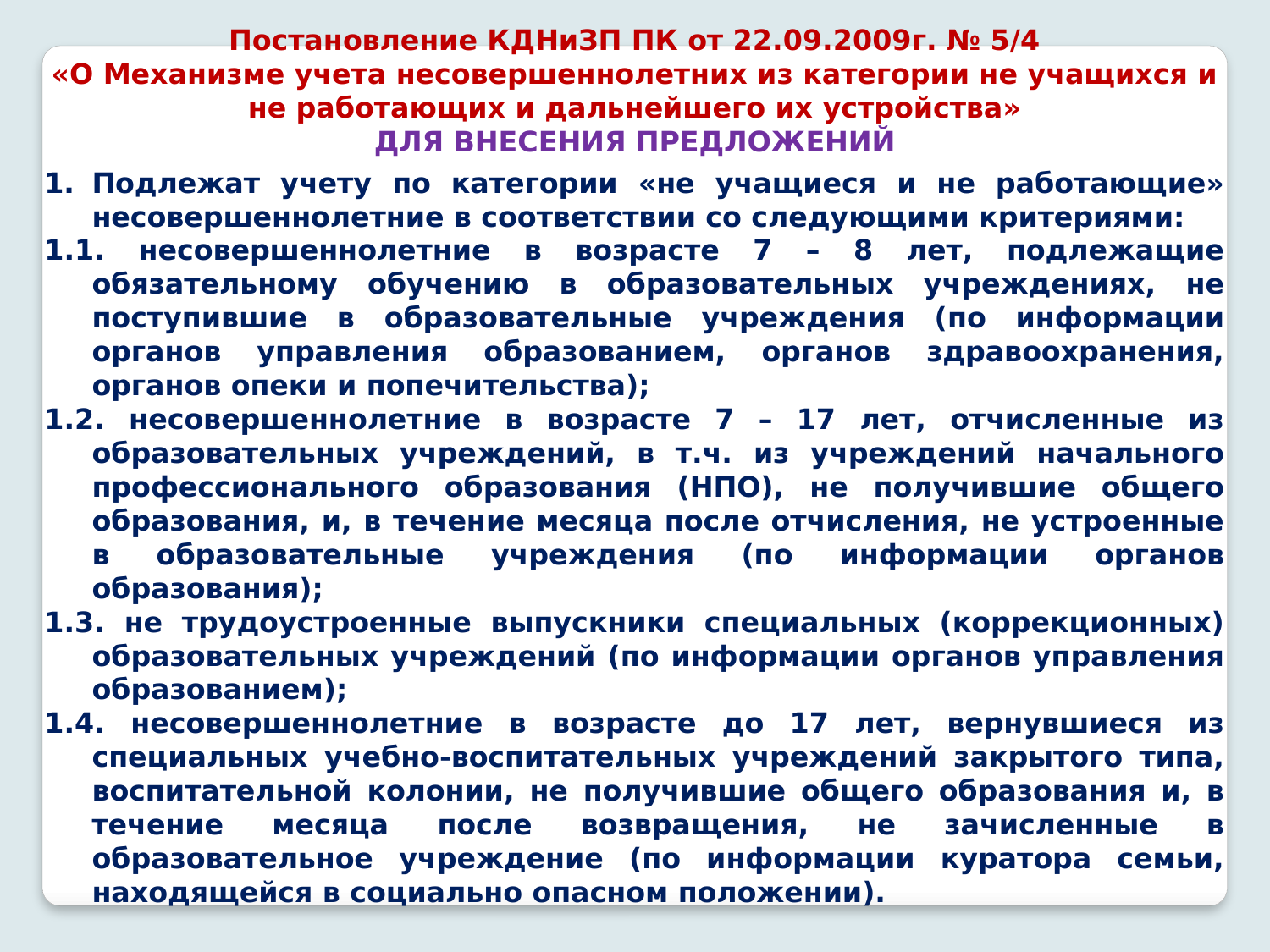

Постановление КДНиЗП ПК от 22.09.2009г. № 5/4
«О Механизме учета несовершеннолетних из категории не учащихся и не работающих и дальнейшего их устройства»
ДЛЯ ВНЕСЕНИЯ ПРЕДЛОЖЕНИЙ
Подлежат учету по категории «не учащиеся и не работающие» несовершеннолетние в соответствии со следующими критериями:
1.1. несовершеннолетние в возрасте 7 – 8 лет, подлежащие обязательному обучению в образовательных учреждениях, не поступившие в образовательные учреждения (по информации органов управления образованием, органов здравоохранения, органов опеки и попечительства);
1.2. несовершеннолетние в возрасте 7 – 17 лет, отчисленные из образовательных учреждений, в т.ч. из учреждений начального профессионального образования (НПО), не получившие общего образования, и, в течение месяца после отчисления, не устроенные в образовательные учреждения (по информации органов образования);
1.3. не трудоустроенные выпускники специальных (коррекционных) образовательных учреждений (по информации органов управления образованием);
1.4. несовершеннолетние в возрасте до 17 лет, вернувшиеся из специальных учебно-воспитательных учреждений закрытого типа, воспитательной колонии, не получившие общего образования и, в течение месяца после возвращения, не зачисленные в образовательное учреждение (по информации куратора семьи, находящейся в социально опасном положении).